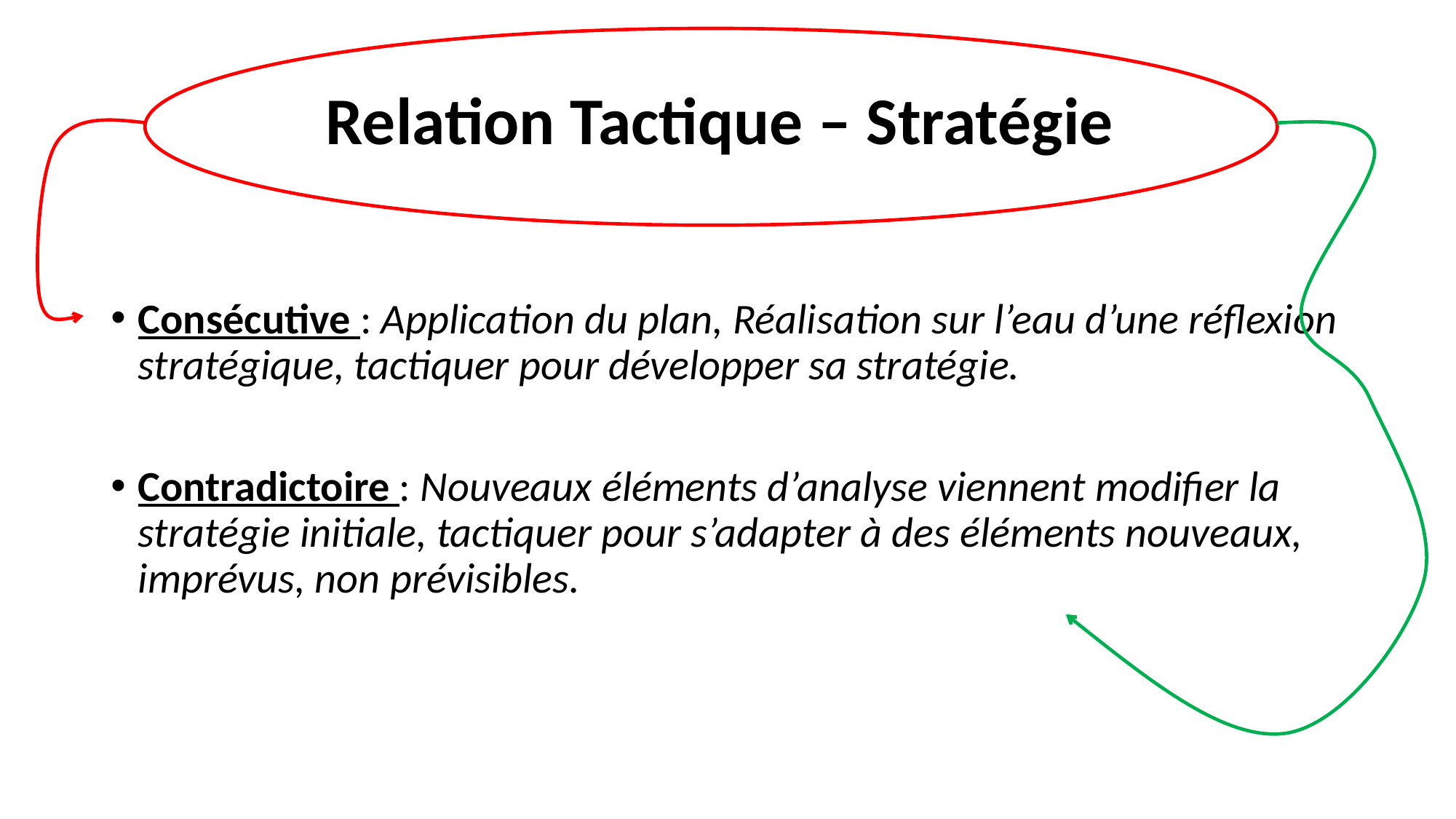

# Relation Tactique – Stratégie

Consécutive : Application du plan, Réalisation sur l’eau d’une réflexion stratégique, tactiquer pour développer sa stratégie.

Contradictoire : Nouveaux éléments d’analyse viennent modifier la stratégie initiale, tactiquer pour s’adapter à des éléments nouveaux, imprévus, non prévisibles.